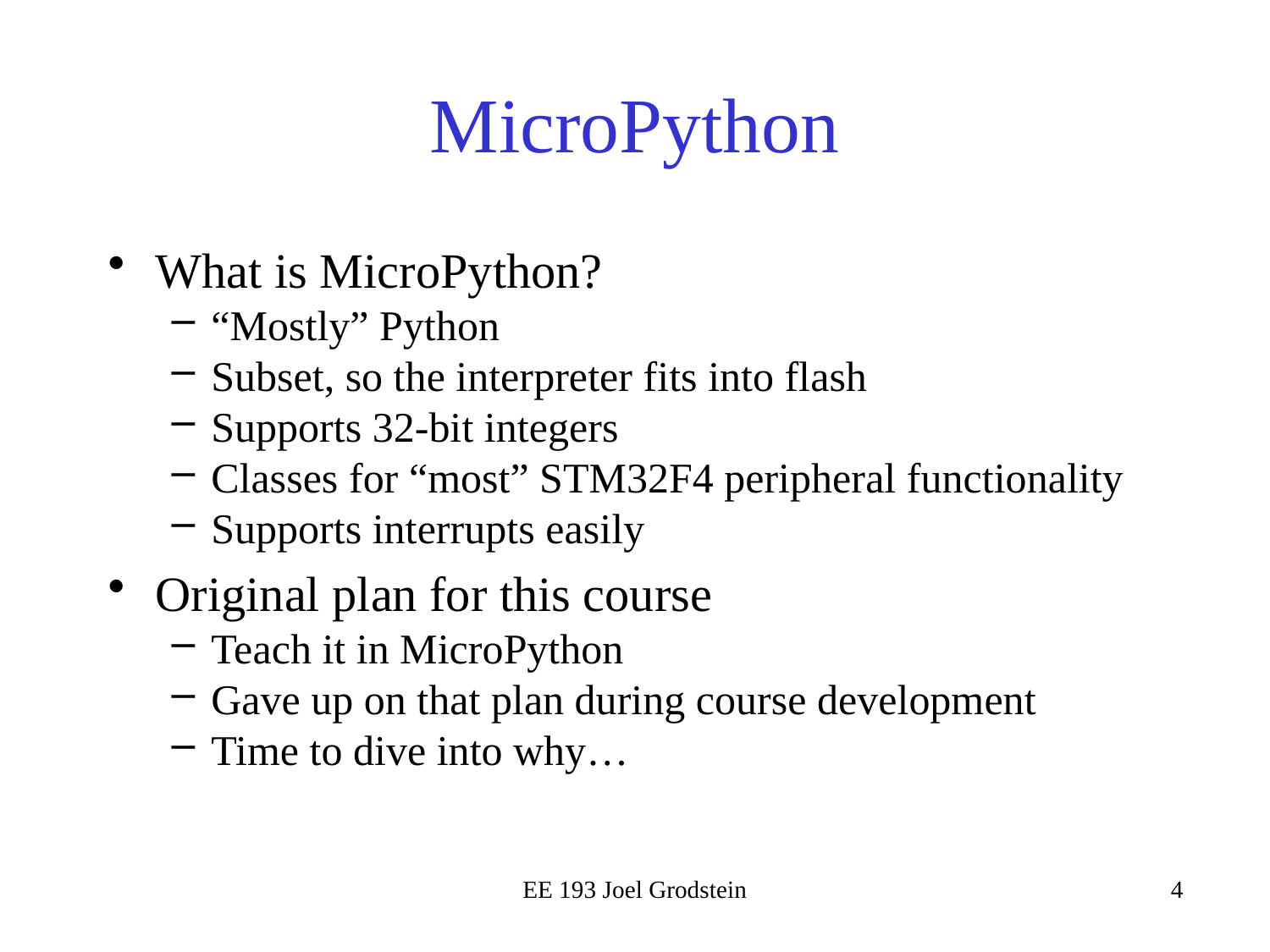

# MicroPython
What is MicroPython?
“Mostly” Python
Subset, so the interpreter fits into flash
Supports 32-bit integers
Classes for “most” STM32F4 peripheral functionality
Supports interrupts easily
Original plan for this course
Teach it in MicroPython
Gave up on that plan during course development
Time to dive into why…
EE 193 Joel Grodstein